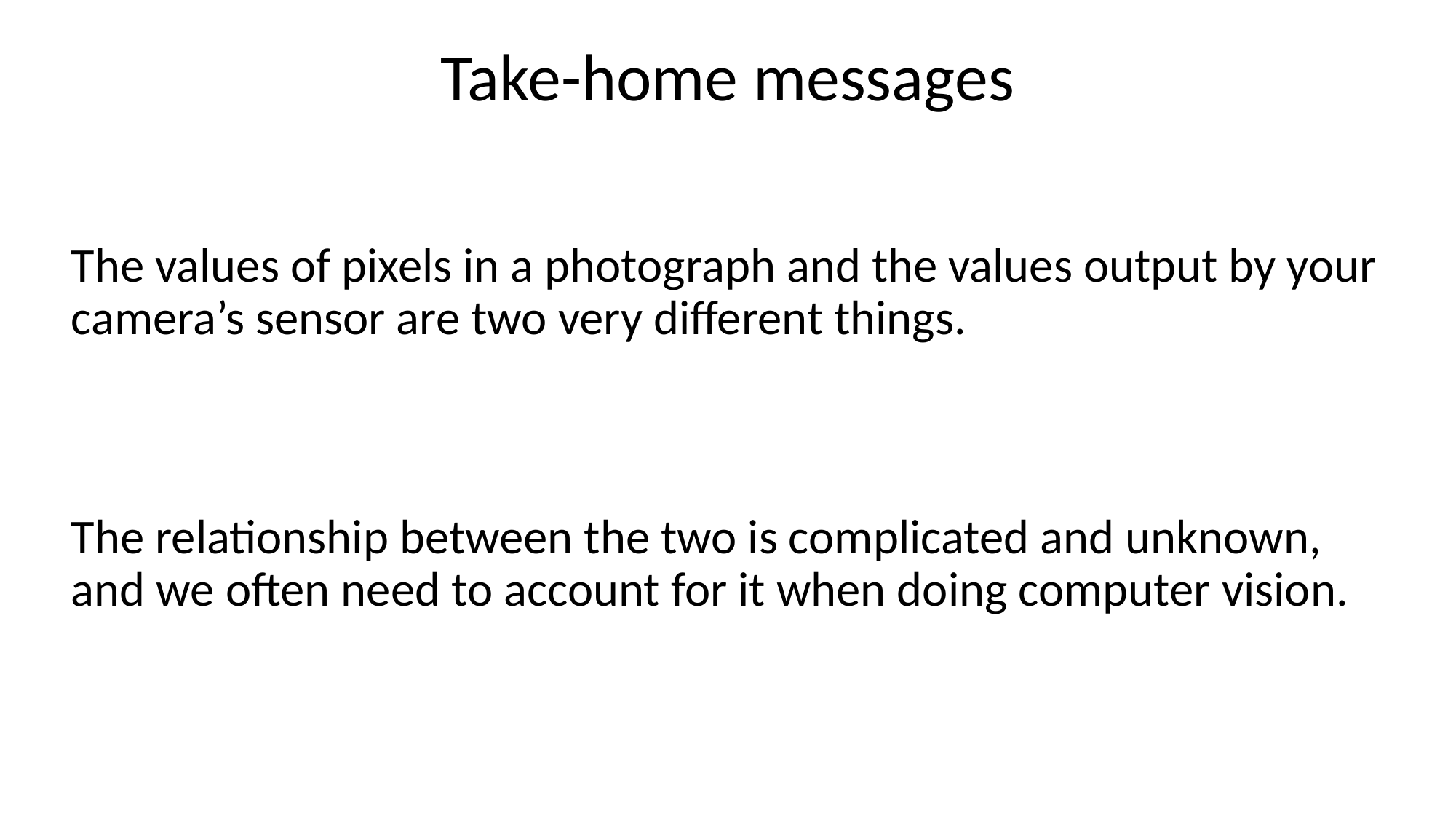

# Take-home messages
The values of pixels in a photograph and the values output by your camera’s sensor are two very different things.
The relationship between the two is complicated and unknown, and we often need to account for it when doing computer vision.